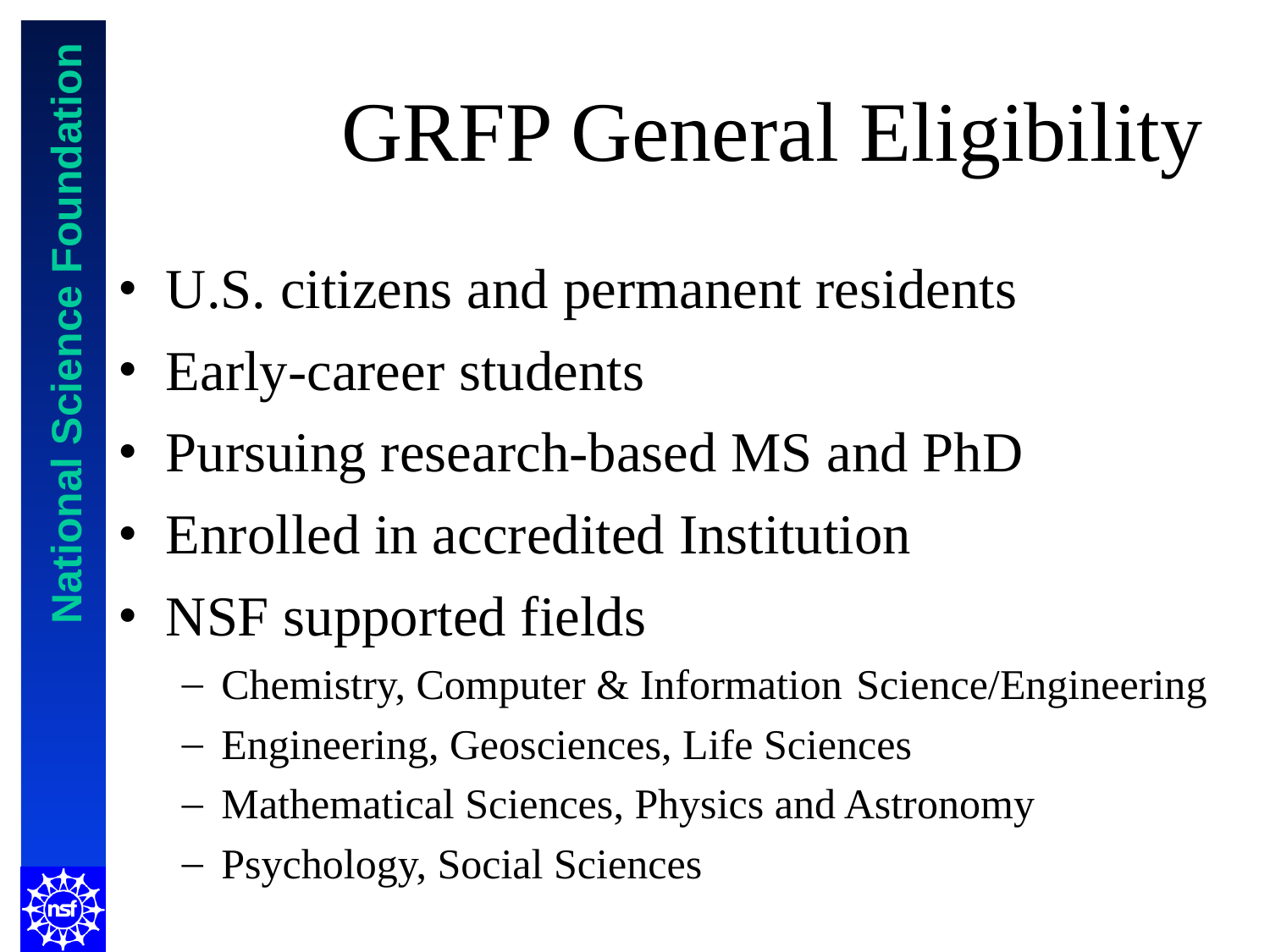

# GRFP General Eligibility

U.S. citizens and permanent residents
Early-career students
Pursuing research-based MS and PhD
Enrolled in accredited Institution
NSF supported fields
Chemistry, Computer & Information 	Science/Engineering
Engineering, Geosciences, Life Sciences
Mathematical Sciences, Physics and Astronomy
Psychology, Social Sciences